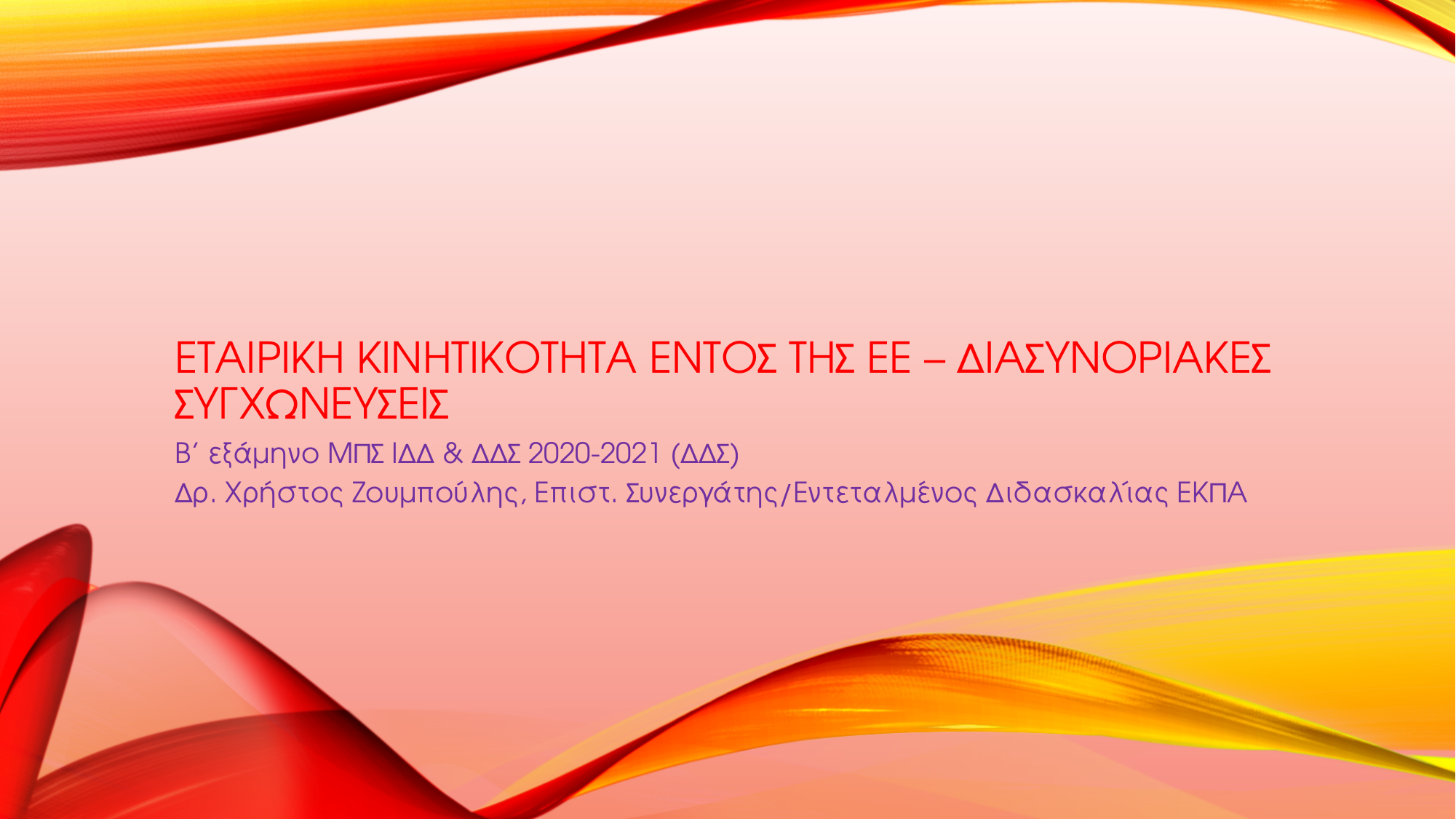

# ΕΤΑΙΡΙΚΗ ΚΙΝΗΤΙΚΟΤΗΤΑ ΕΝΤΟΣ ΤΗΣ εε – ΔιασυνοριακΕΣ ΣΥΓΧΩΝΕΥΣΕΙΣ
B’ εξάμηνο ΜΠΣ ΙΔΔ & ΔΔΣ 2020-2021 (ΔΔΣ)
Δρ. Χρήστος Ζουμπούλης, Eπιστ. Συνεργάτης/Εντεταλμένος Διδασκαλίας ΕΚΠΑ